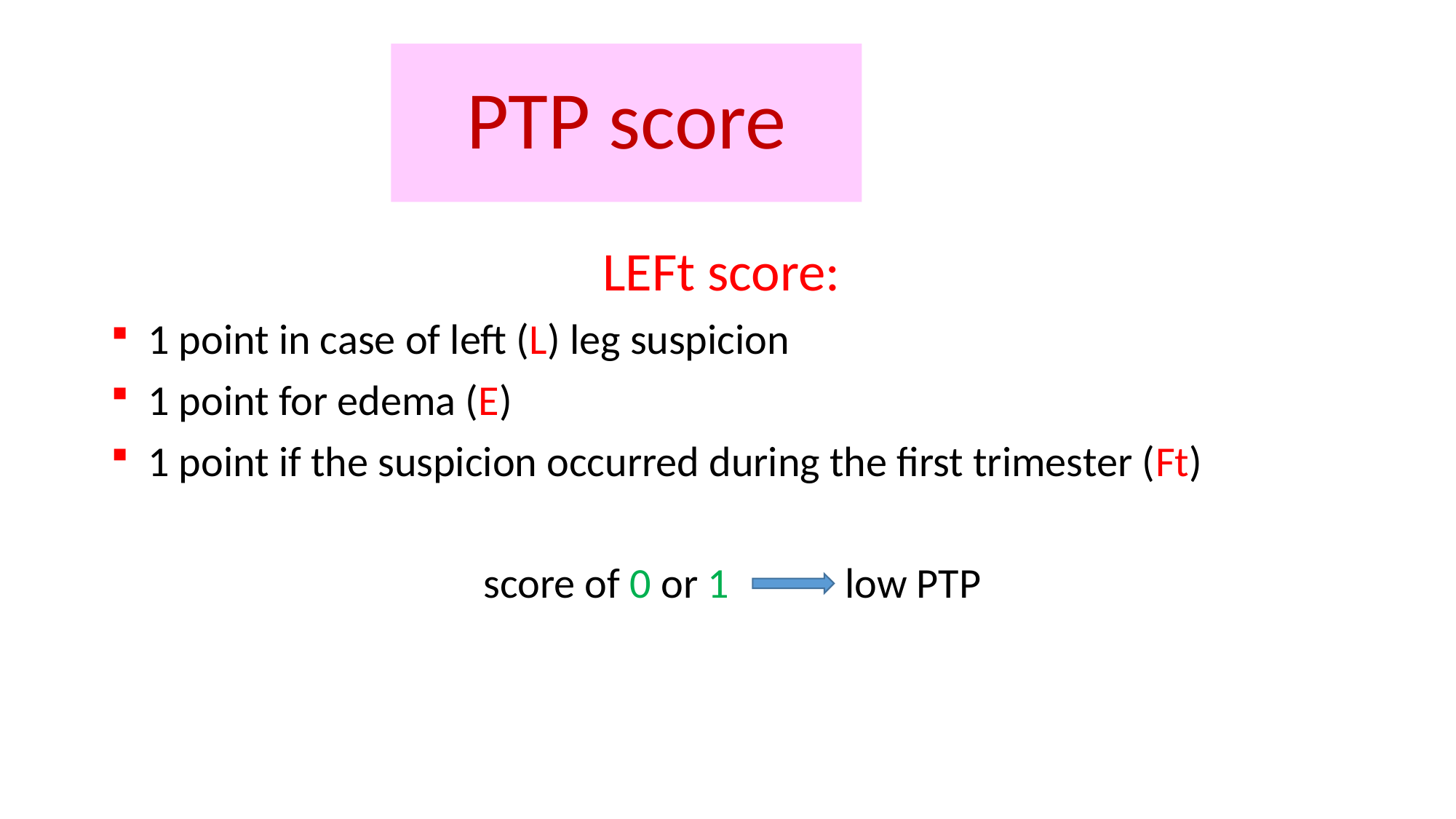

# PTP score
LEFt score:
 1 point in case of left (L) leg suspicion
 1 point for edema (E)
 1 point if the suspicion occurred during the first trimester (Ft)

 score of 0 or 1            low PTP